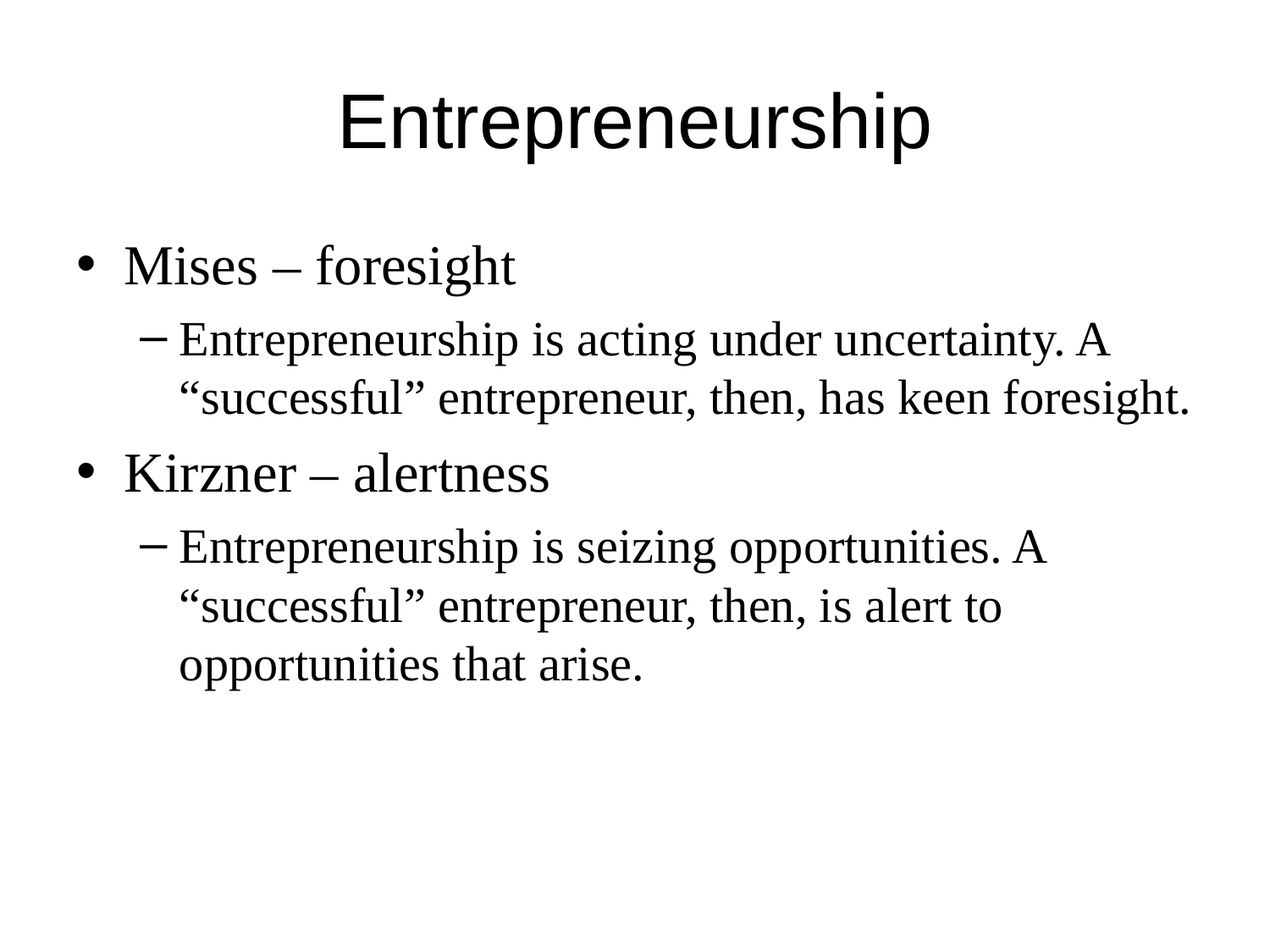

# Entrepreneurship
Mises – foresight
Entrepreneurship is acting under uncertainty. A “successful” entrepreneur, then, has keen foresight.
Kirzner – alertness
Entrepreneurship is seizing opportunities. A “successful” entrepreneur, then, is alert to opportunities that arise.